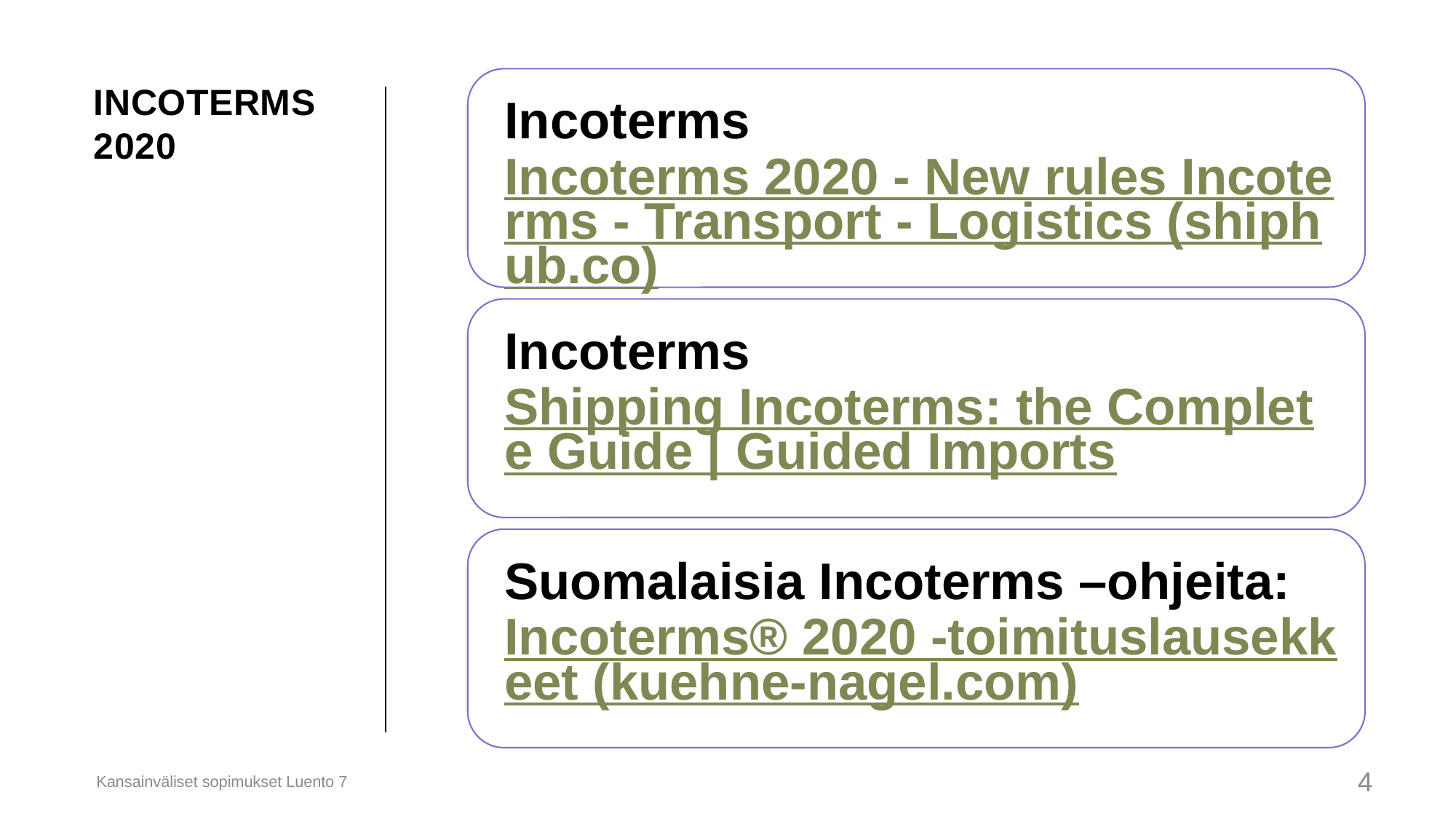

Incoterms Incoterms 2020 - New rules Incoterms - Transport - Logistics (shiphub.co)
Incoterms Shipping Incoterms: the Complete Guide | Guided Imports
Suomalaisia Incoterms –ohjeita: Incoterms® 2020 -toimituslausekkeet (kuehne-nagel.com)
# Incoterms 2020
Kansainväliset sopimukset Luento 7
4